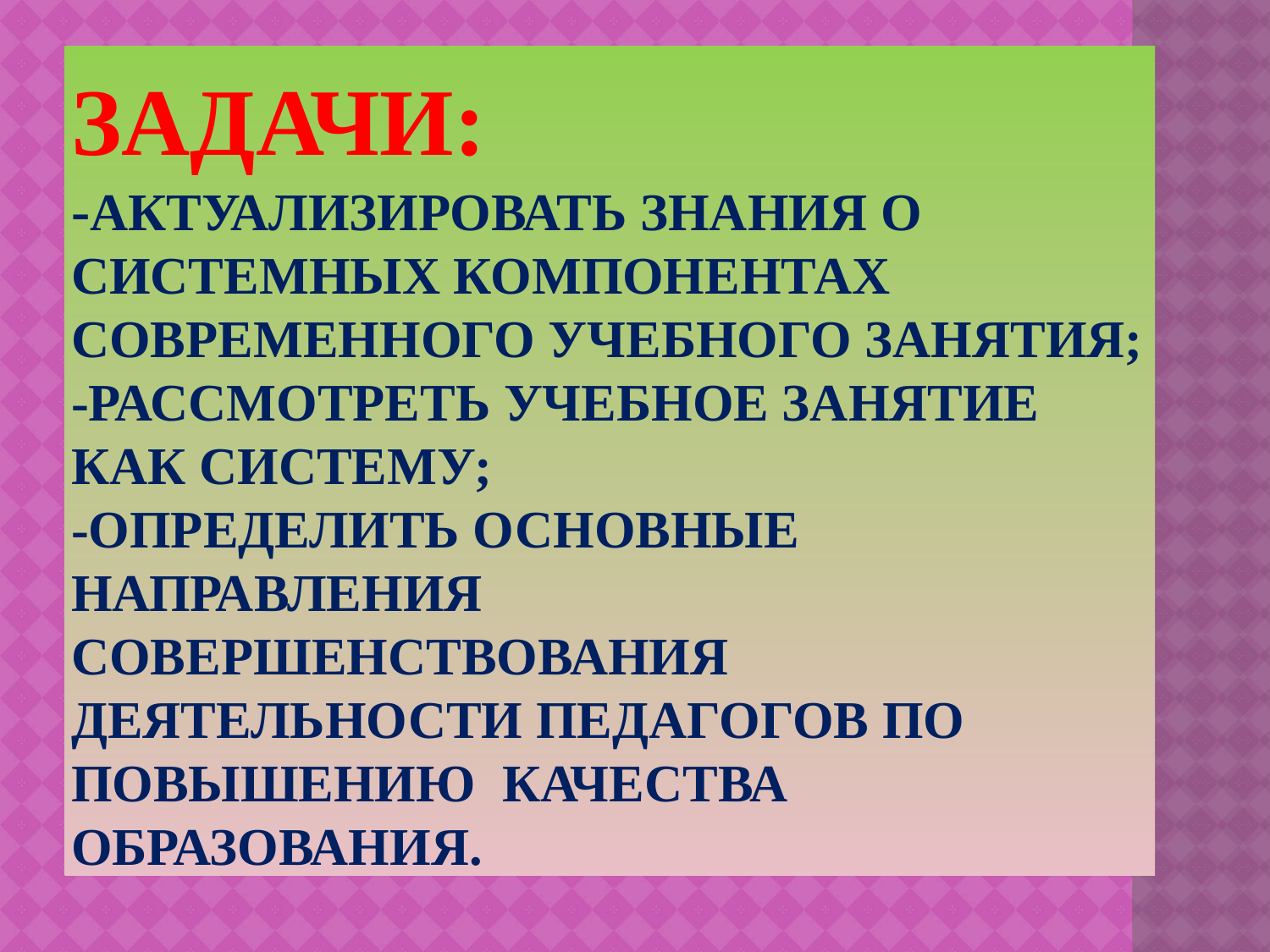

# Задачи: -АКТУАЛИЗИРОВАТЬ ЗНАНИЯ О СИСТЕМНЫХ КОМПОНЕНТАХ СОВРЕМЕННОГО УЧЕБНОГО ЗАНЯТИЯ; -РАССМОТРЕТЬ УЧЕБНОЕ ЗАНЯТИЕ КАК СИСТЕМУ; -определить основные направления совершенствования деятельности педагогов по повышению  качества образования.